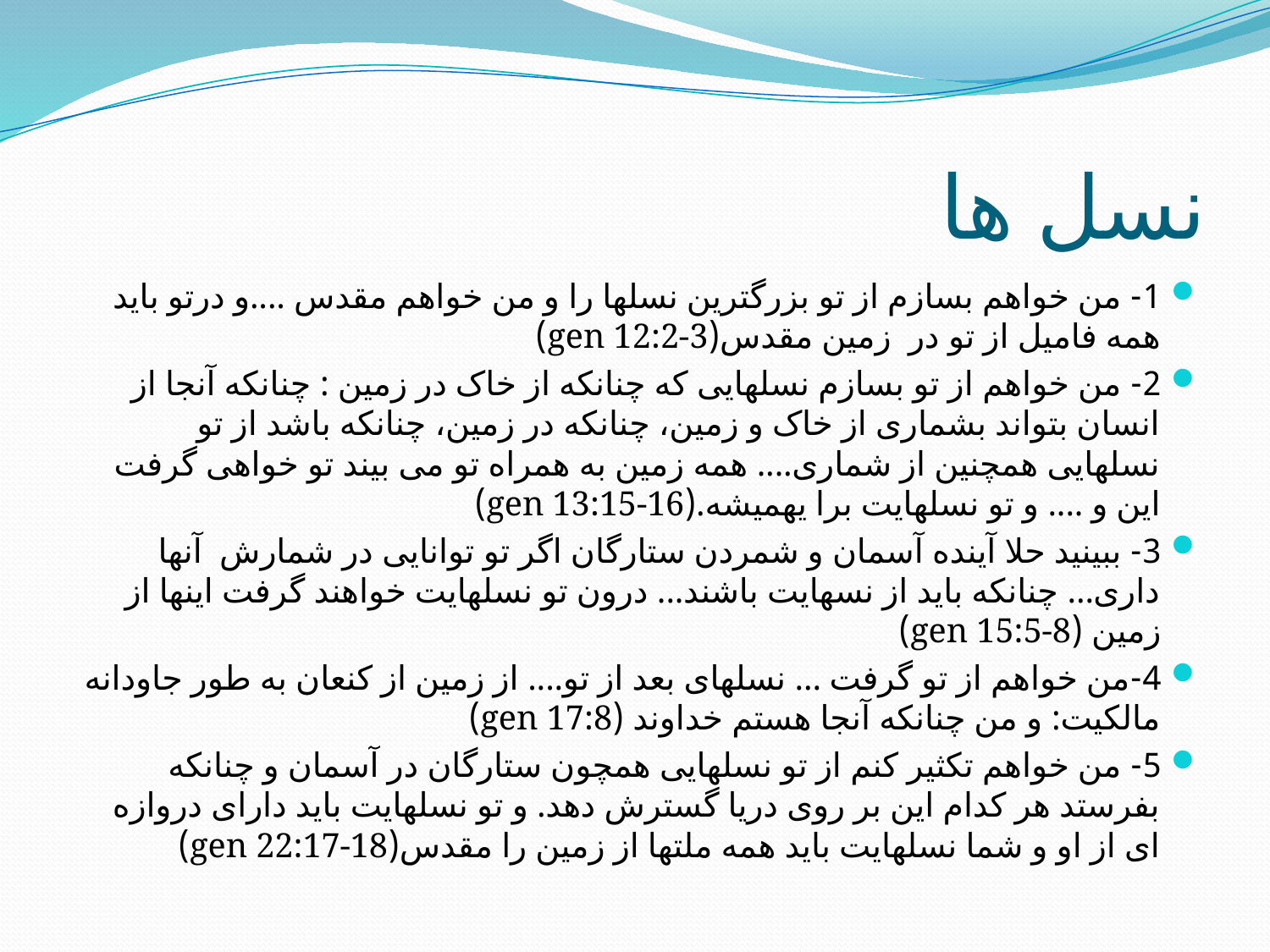

# نسل ها
1- من خواهم بسازم از تو بزرگترین نسلها را و من خواهم مقدس ....و درتو باید همه فامیل از تو در  زمین مقدس(gen 12:2-3)
2- من خواهم از تو بسازم نسلهایی که چنانکه از خاک در زمین : چنانکه آنجا از انسان بتواند بشماری از خاک و زمین، چنانکه در زمین، چنانکه باشد از تو نسلهایی همچنین از شماری.... همه زمین به همراه تو می بیند تو خواهی گرفت این و .... و تو نسلهایت برا یهمیشه.(gen 13:15-16)
3- ببینید حلا آینده آسمان و شمردن ستارگان اگر تو توانایی در شمارش  آنها داری... چنانکه باید از نسهایت باشند... درون تو نسلهایت خواهند گرفت اینها از زمین (gen 15:5-8)
4-من خواهم از تو گرفت ... نسلهای بعد از تو.... از زمین از کنعان به طور جاودانه مالکیت: و من چنانکه آنجا هستم خداوند (gen 17:8)
5- من خواهم تکثیر کنم از تو نسلهایی همچون ستارگان در آسمان و چنانکه بفرستد هر کدام این بر روی دریا گسترش دهد. و تو نسلهایت باید دارای دروازه ای از او و شما نسلهایت باید همه ملتها از زمین را مقدس(gen 22:17-18)